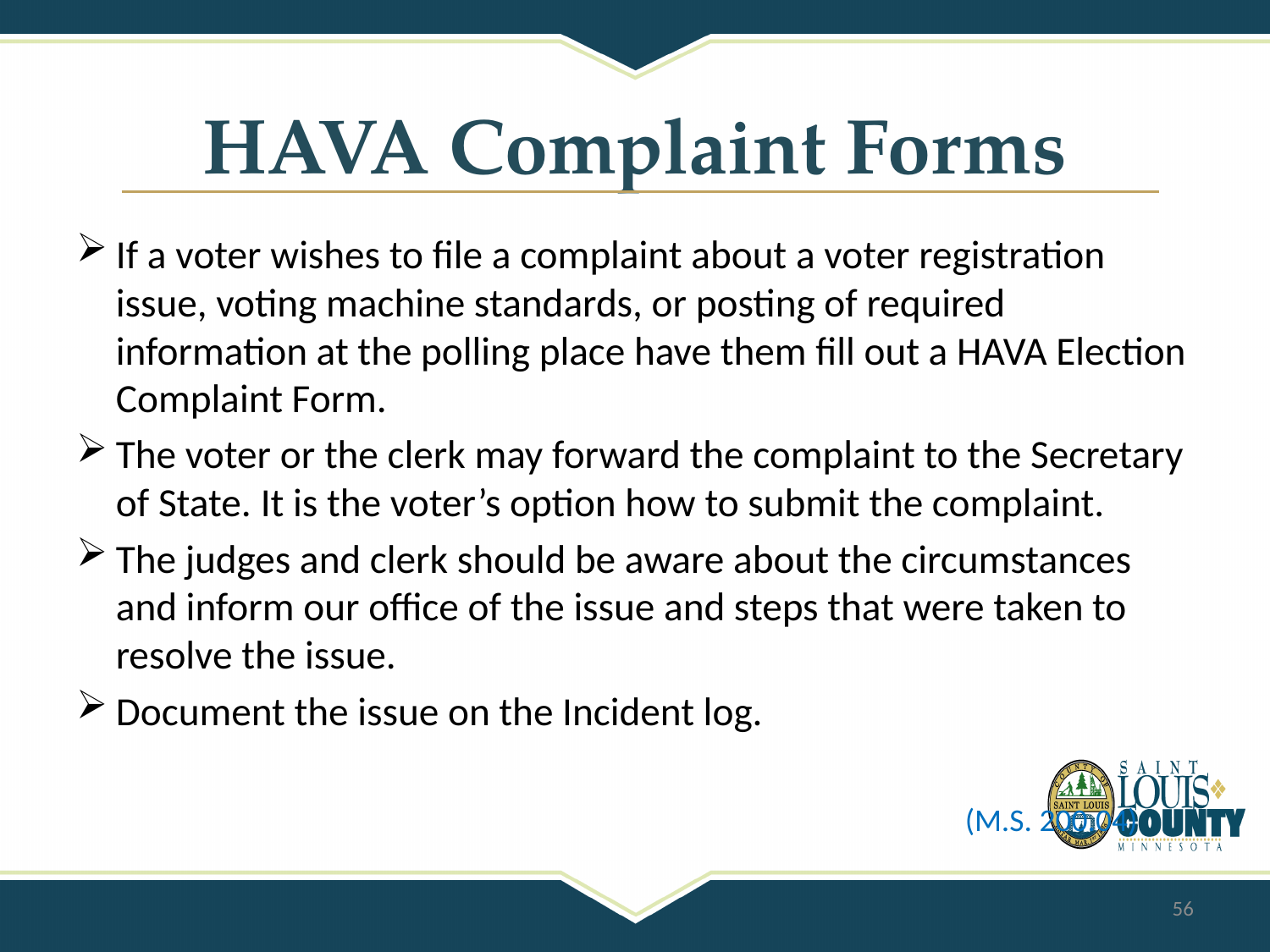

# HAVA Complaint Forms
If a voter wishes to file a complaint about a voter registration issue, voting machine standards, or posting of required information at the polling place have them fill out a HAVA Election Complaint Form.
The voter or the clerk may forward the complaint to the Secretary of State. It is the voter’s option how to submit the complaint.
The judges and clerk should be aware about the circumstances and inform our office of the issue and steps that were taken to resolve the issue.
Document the issue on the Incident log.
(M.S. 200.04)
56